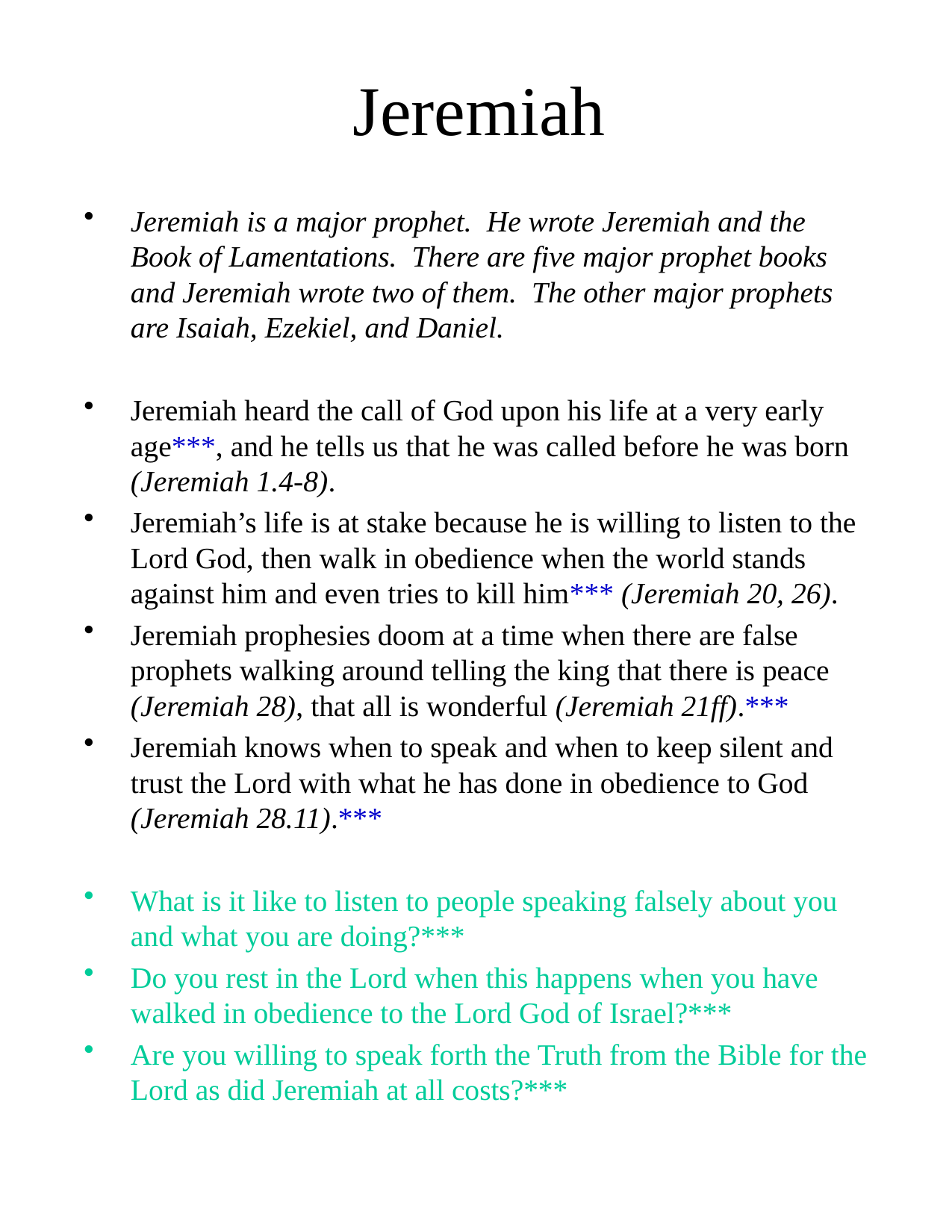

# Jeremiah
Jeremiah is a major prophet.  He wrote Jeremiah and the Book of Lamentations.  There are five major prophet books and Jeremiah wrote two of them.  The other major prophets are Isaiah, Ezekiel, and Daniel.

Jeremiah heard the call of God upon his life at a very early age***, and he tells us that he was called before he was born (Jeremiah 1.4-8).
Jeremiah’s life is at stake because he is willing to listen to the Lord God, then walk in obedience when the world stands against him and even tries to kill him*** (Jeremiah 20, 26).
Jeremiah prophesies doom at a time when there are false prophets walking around telling the king that there is peace (Jeremiah 28), that all is wonderful (Jeremiah 21ff).***
Jeremiah knows when to speak and when to keep silent and trust the Lord with what he has done in obedience to God (Jeremiah 28.11).***

What is it like to listen to people speaking falsely about you and what you are doing?***
Do you rest in the Lord when this happens when you have walked in obedience to the Lord God of Israel?***
Are you willing to speak forth the Truth from the Bible for the Lord as did Jeremiah at all costs?***